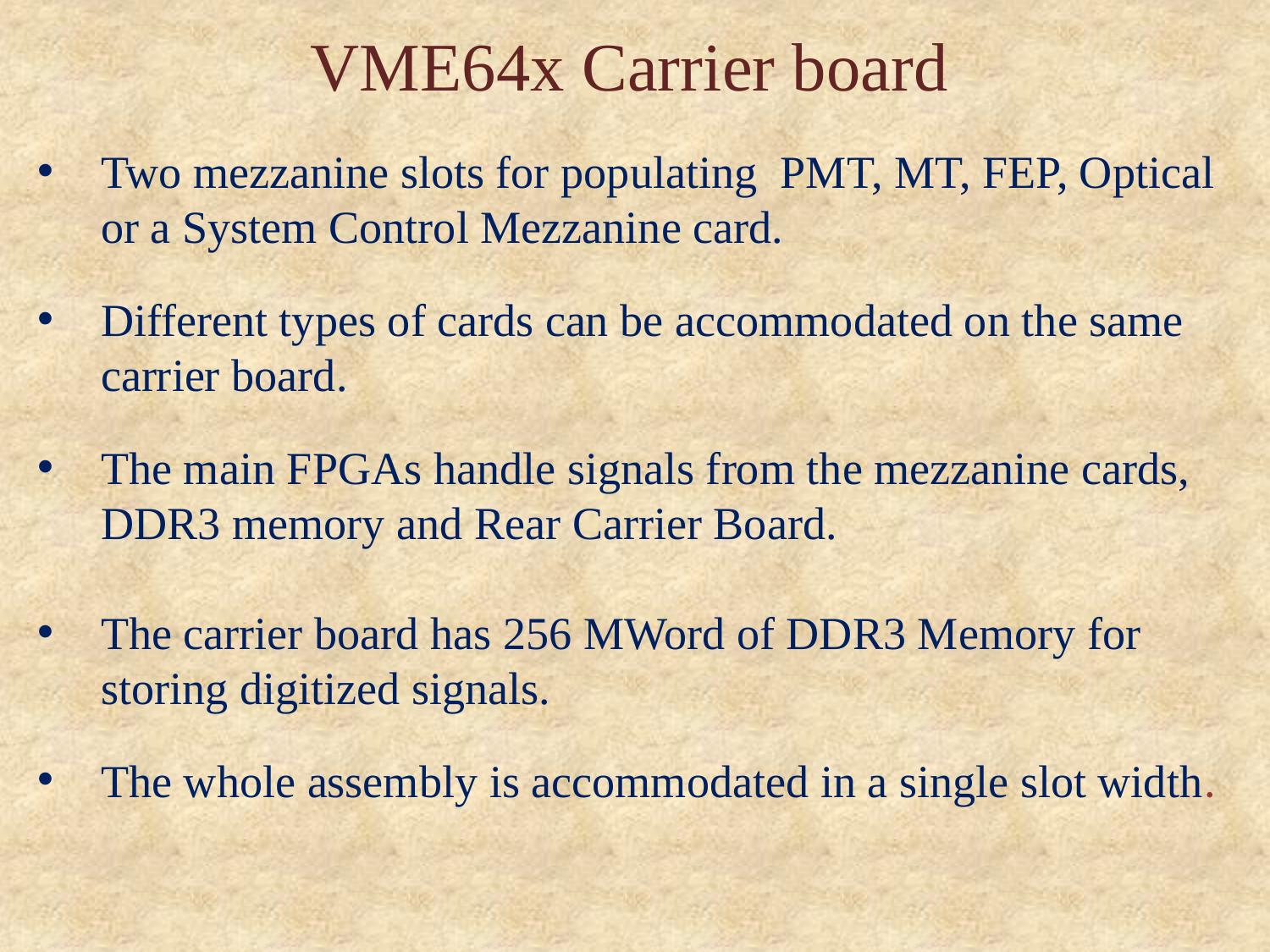

# VME64x Carrier board
Two mezzanine slots for populating  PMT, MT, FEP, Optical or a System Control Mezzanine card.

Different types of cards can be accommodated on the same carrier board.

The main FPGAs handle signals from the mezzanine cards, DDR3 memory and Rear Carrier Board.

The carrier board has 256 MWord of DDR3 Memory for storing digitized signals.

The whole assembly is accommodated in a single slot width.